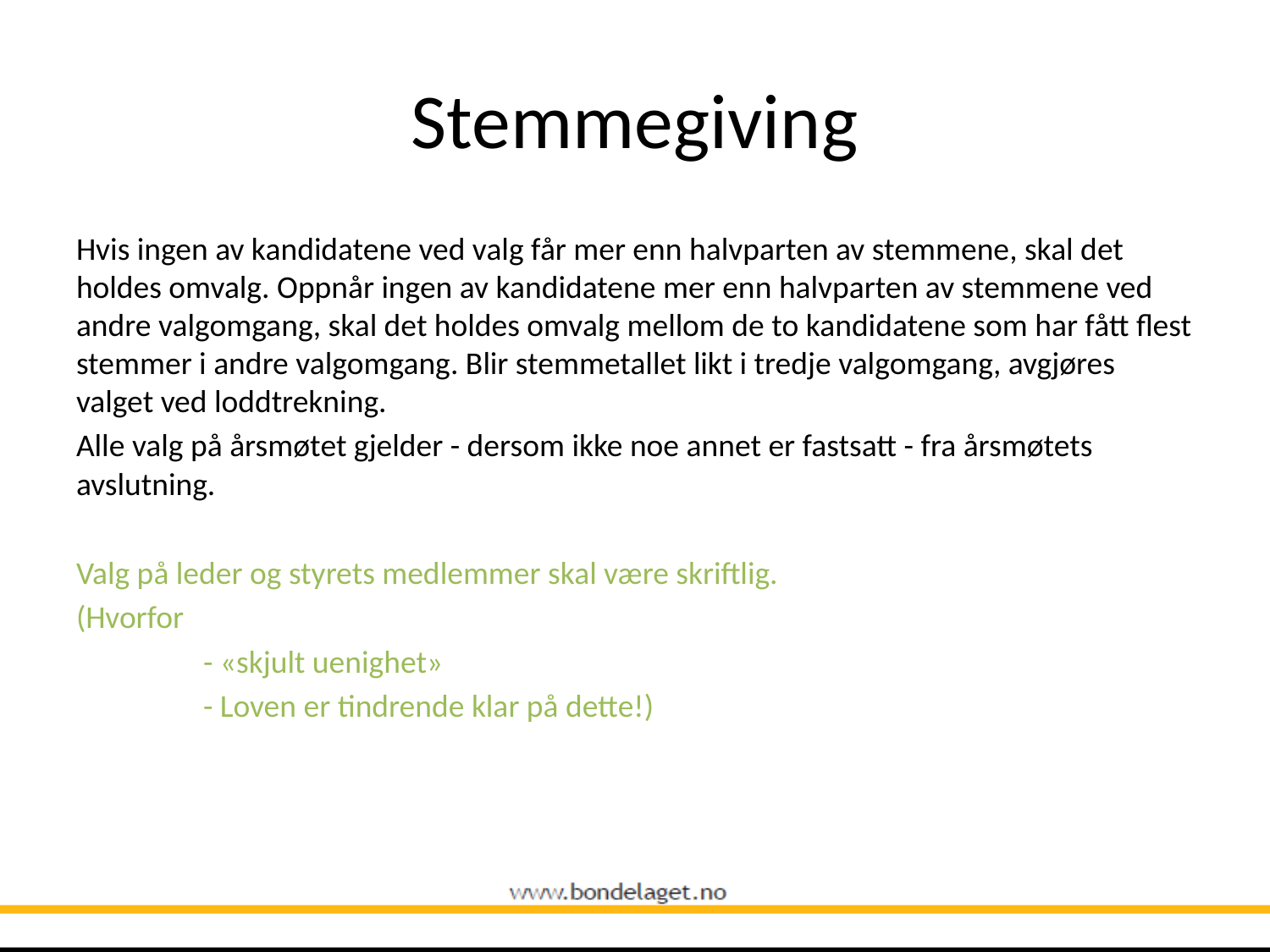

# Stemmegiving
Hvis ingen av kandidatene ved valg får mer enn halvparten av stemmene, skal det holdes omvalg. Oppnår ingen av kandidatene mer enn halvparten av stemmene ved andre valgomgang, skal det holdes omvalg mellom de to kandidatene som har fått flest stemmer i andre valgomgang. Blir stemmetallet likt i tredje valgomgang, avgjøres valget ved loddtrekning.
Alle valg på årsmøtet gjelder - dersom ikke noe annet er fastsatt - fra årsmøtets avslutning.

Valg på leder og styrets medlemmer skal være skriftlig.
(Hvorfor
	- «skjult uenighet»
	- Loven er tindrende klar på dette!)